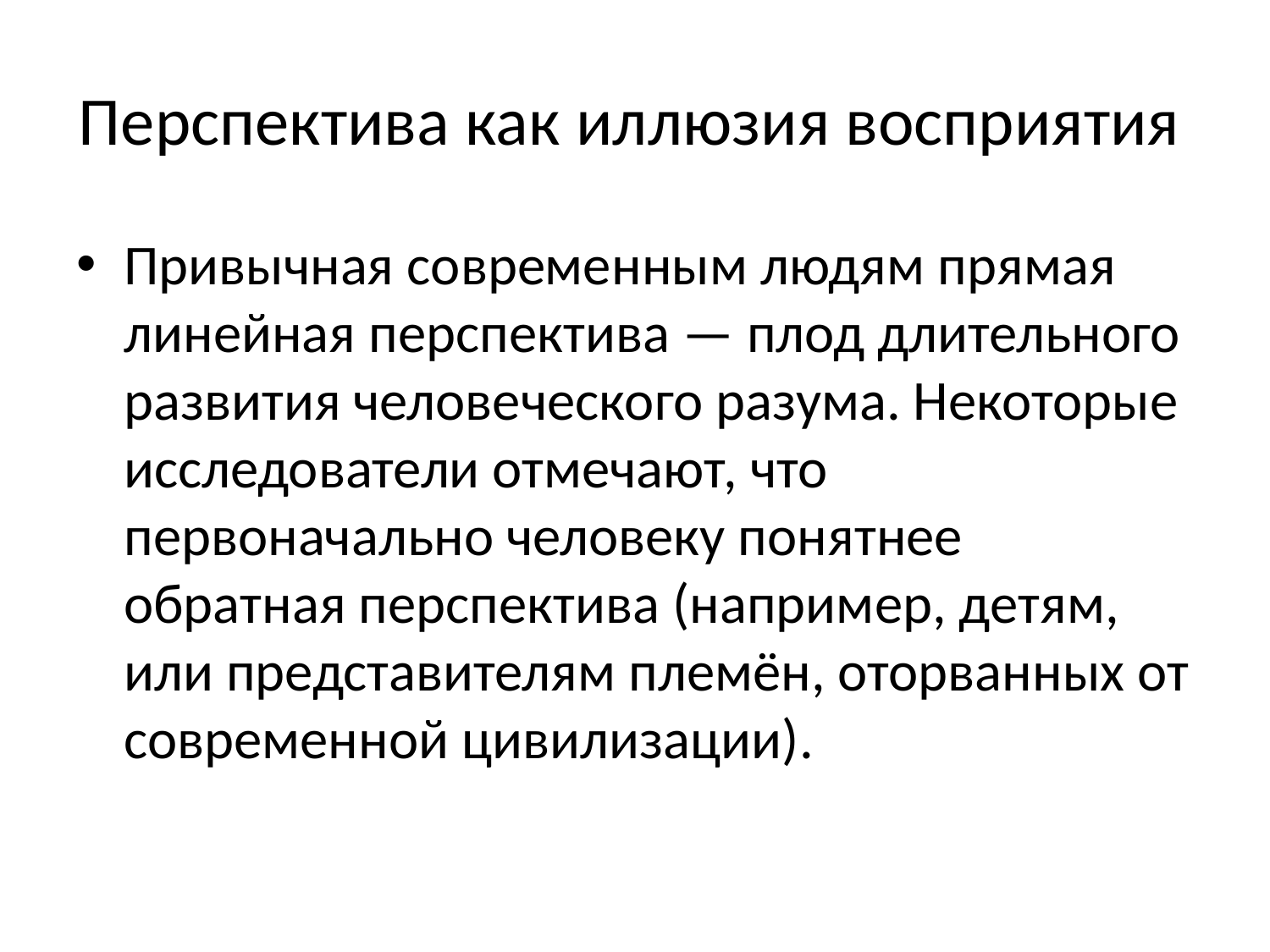

# Перспектива как иллюзия восприятия
Привычная современным людям прямая линейная перспектива — плод длительного развития человеческого разума. Некоторые исследователи отмечают, что первоначально человеку понятнее обратная перспектива (например, детям, или представителям племён, оторванных от современной цивилизации).